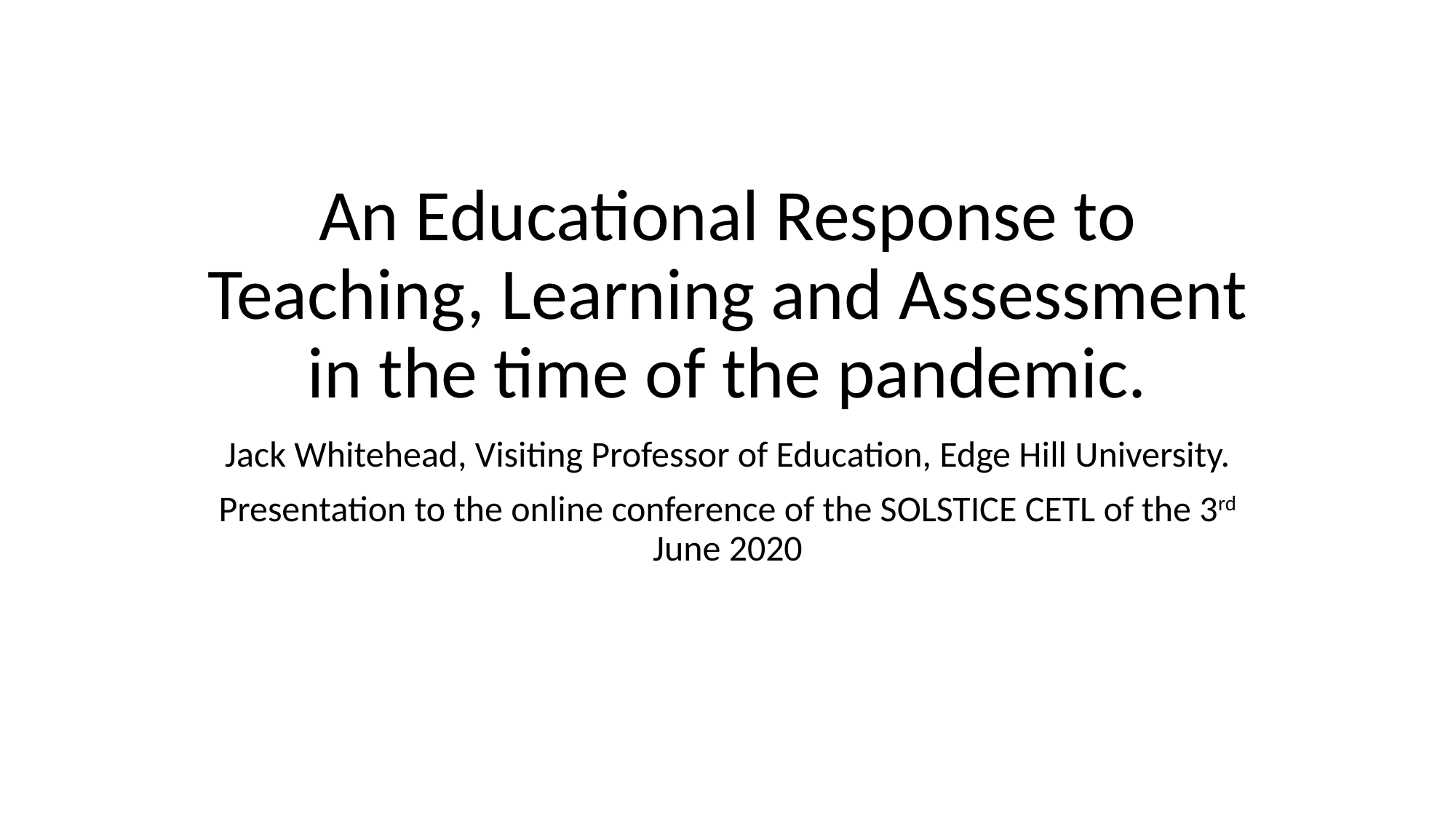

# An Educational Response to Teaching, Learning and Assessment in the time of the pandemic.
Jack Whitehead, Visiting Professor of Education, Edge Hill University.
Presentation to the online conference of the SOLSTICE CETL of the 3rd June 2020